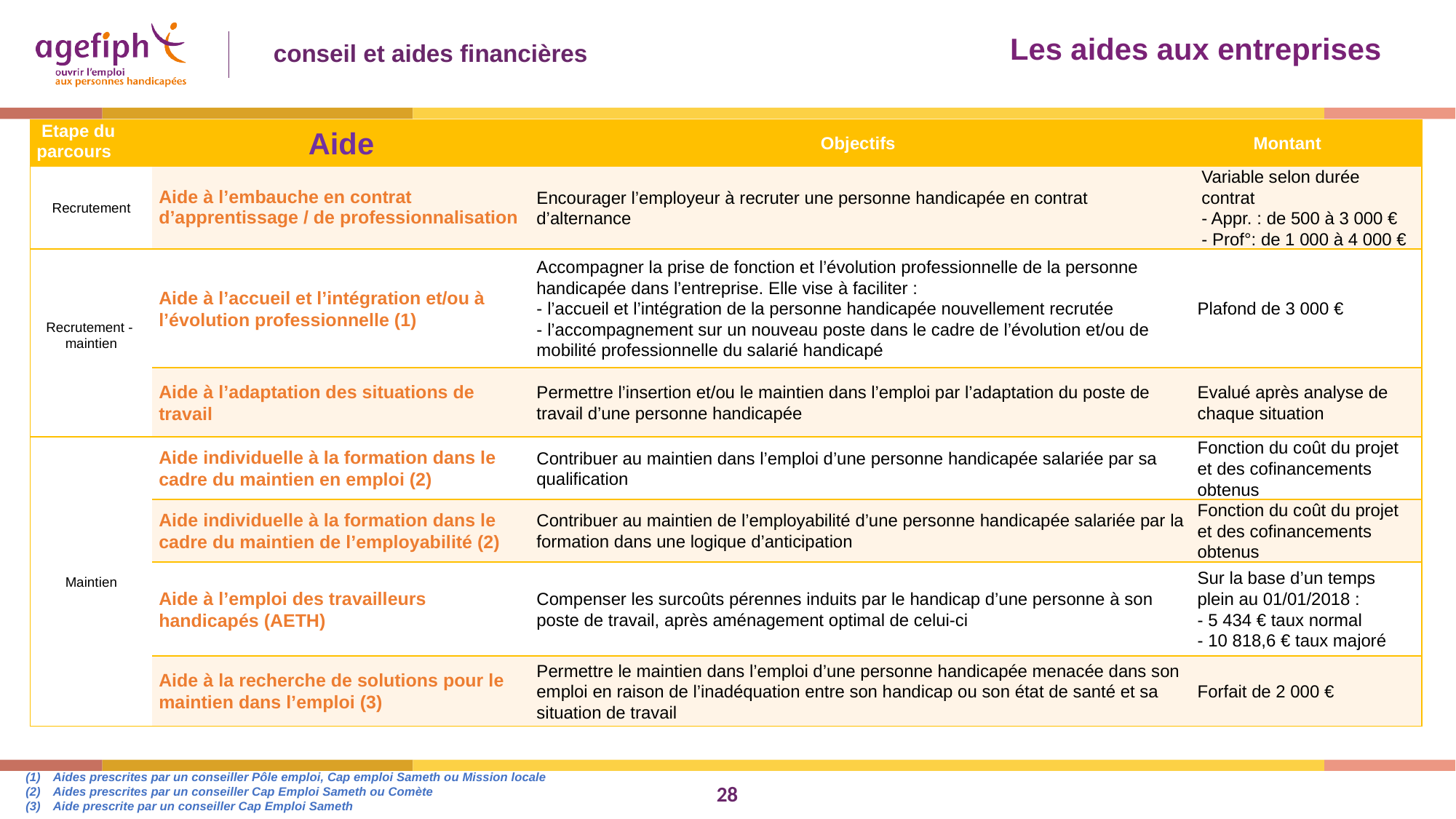

Les aides aux entreprises
| Etape du parcours | Aide | Objectifs | Montant |
| --- | --- | --- | --- |
| Recrutement | Aide à l’embauche en contrat d’apprentissage / de professionnalisation | Encourager l’employeur à recruter une personne handicapée en contrat d’alternance | Variable selon durée contrat - Appr. : de 500 à 3 000 € - Prof°: de 1 000 à 4 000 € |
| Recrutement - maintien | Aide à l’accueil et l’intégration et/ou à l’évolution professionnelle (1) | Accompagner la prise de fonction et l’évolution professionnelle de la personne handicapée dans l’entreprise. Elle vise à faciliter : - l’accueil et l’intégration de la personne handicapée nouvellement recrutée - l’accompagnement sur un nouveau poste dans le cadre de l’évolution et/ou de mobilité professionnelle du salarié handicapé | Plafond de 3 000 € |
|  | Aide à l’adaptation des situations de travail | Permettre l’insertion et/ou le maintien dans l’emploi par l’adaptation du poste de travail d’une personne handicapée | Evalué après analyse de chaque situation |
| Maintien | Aide individuelle à la formation dans le cadre du maintien en emploi (2) | Contribuer au maintien dans l’emploi d’une personne handicapée salariée par sa qualification | Fonction du coût du projet et des cofinancements obtenus |
|  | Aide individuelle à la formation dans le cadre du maintien de l’employabilité (2) | Contribuer au maintien de l’employabilité d’une personne handicapée salariée par la formation dans une logique d’anticipation | Fonction du coût du projet et des cofinancements obtenus |
|  | Aide à l’emploi des travailleurs handicapés (AETH) | Compenser les surcoûts pérennes induits par le handicap d’une personne à son poste de travail, après aménagement optimal de celui-ci | Sur la base d’un temps plein au 01/01/2018 : - 5 434 € taux normal - 10 818,6 € taux majoré |
|  | Aide à la recherche de solutions pour le maintien dans l’emploi (3) | Permettre le maintien dans l’emploi d’une personne handicapée menacée dans son emploi en raison de l’inadéquation entre son handicap ou son état de santé et sa situation de travail | Forfait de 2 000 € |
Aides prescrites par un conseiller Pôle emploi, Cap emploi Sameth ou Mission locale
Aides prescrites par un conseiller Cap Emploi Sameth ou Comète
Aide prescrite par un conseiller Cap Emploi Sameth